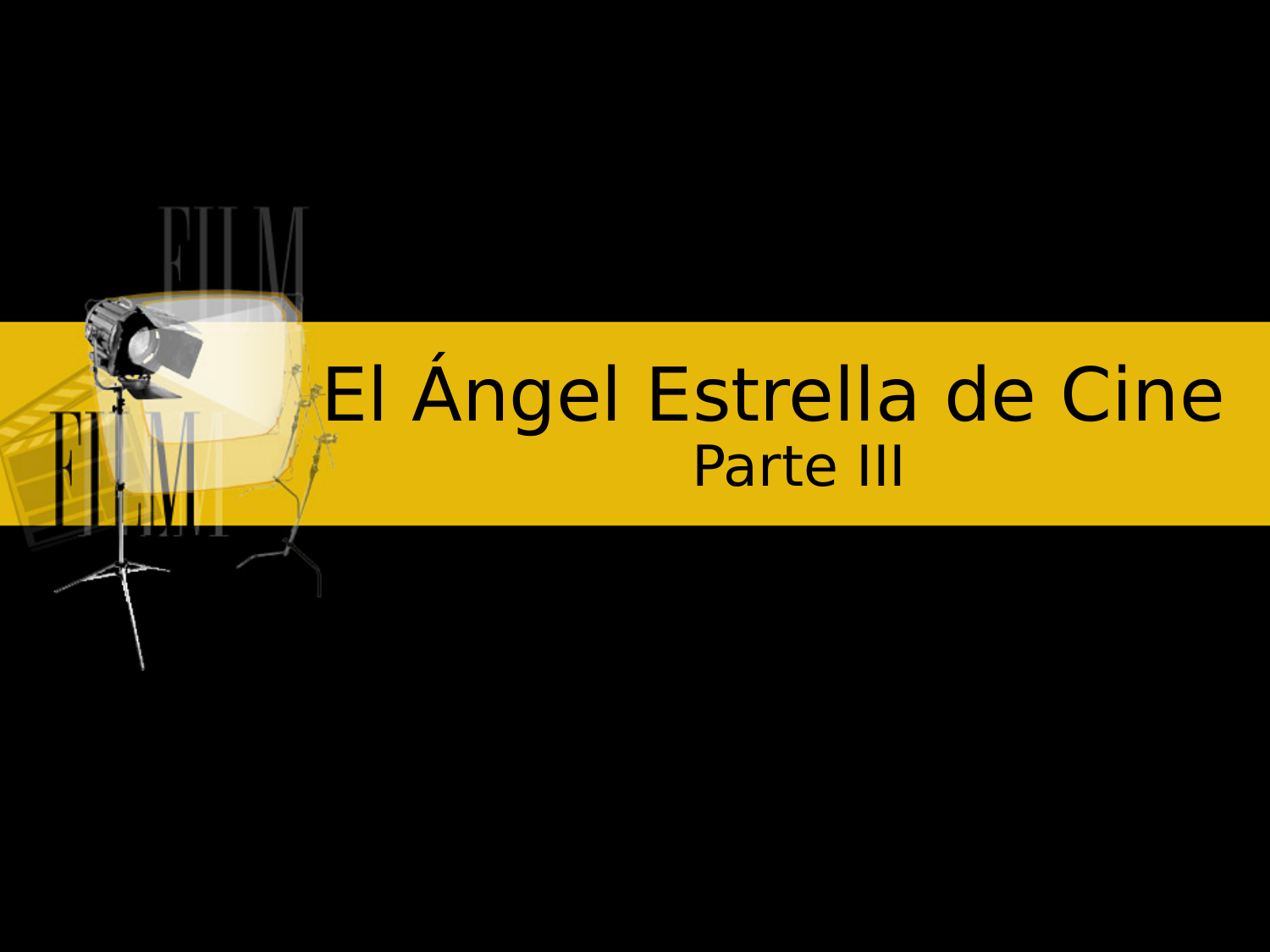

# El Ángel Estrella de Cine
Parte III